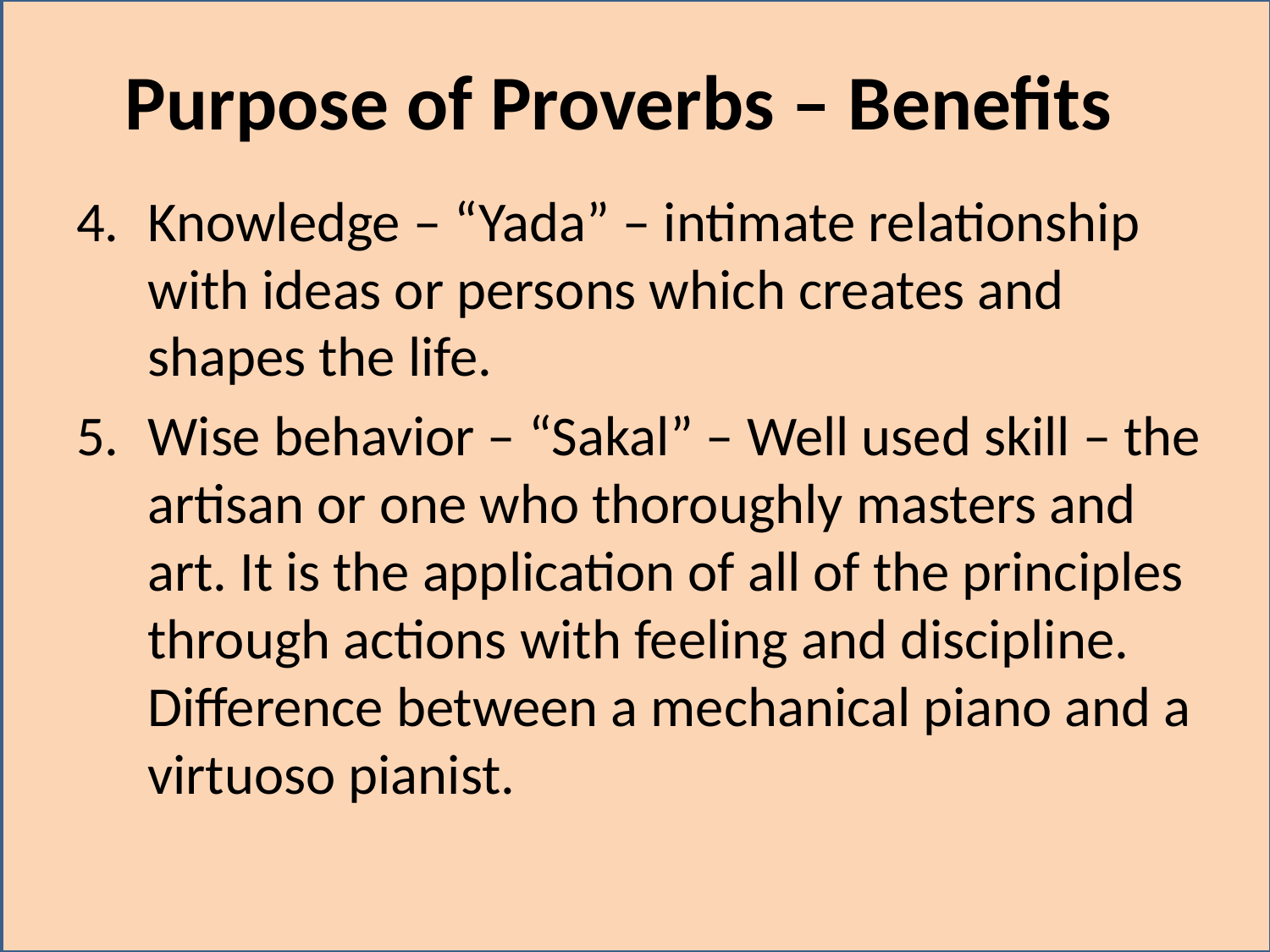

# Purpose of Proverbs – Benefits
Knowledge – “Yada” – intimate relationship with ideas or persons which creates and shapes the life.
Wise behavior – “Sakal” – Well used skill – the artisan or one who thoroughly masters and art. It is the application of all of the principles through actions with feeling and discipline. Difference between a mechanical piano and a virtuoso pianist.